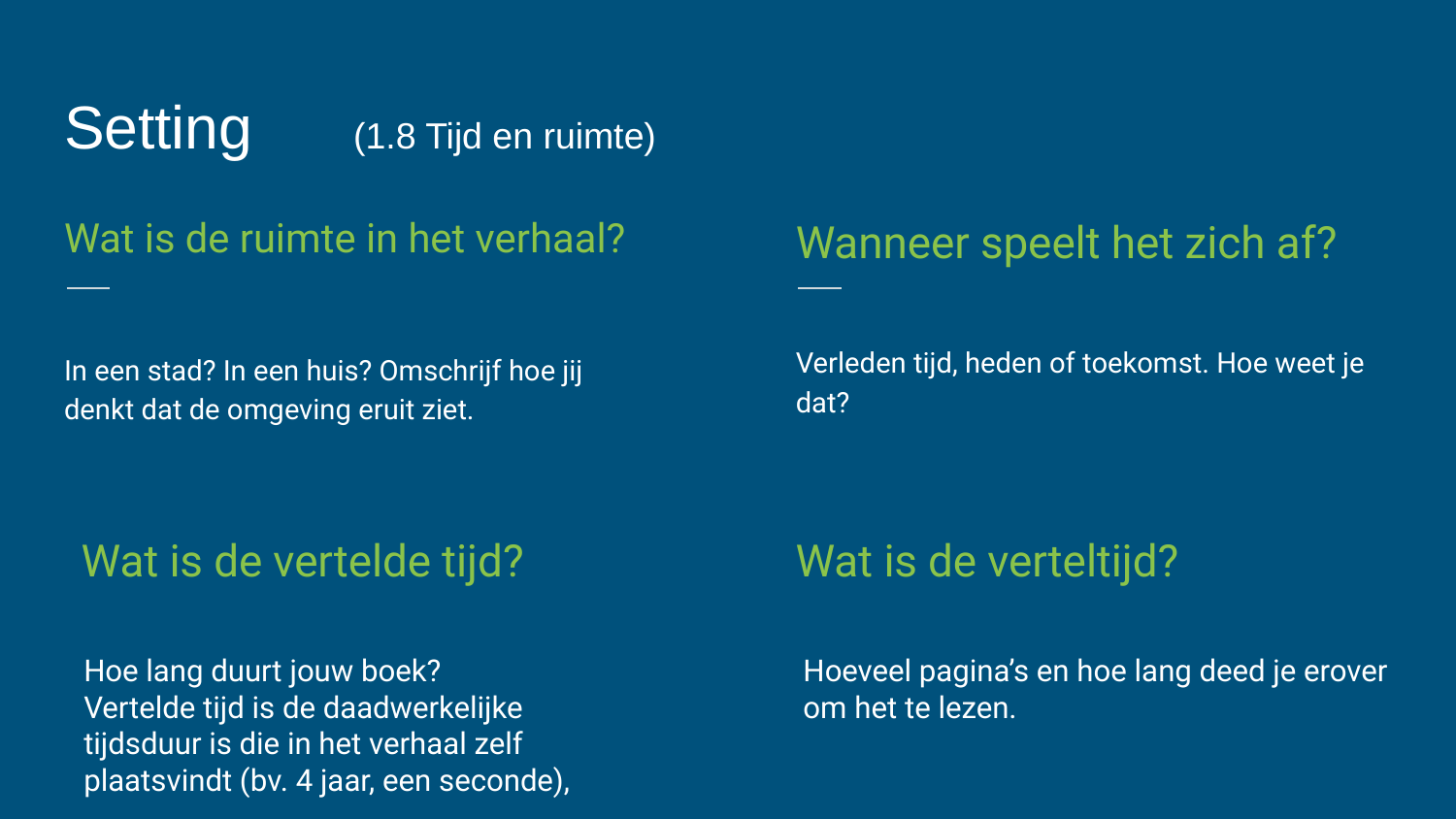

Setting      (1.8 Tijd en ruimte)
Wat is de ruimte in het verhaal?
Wanneer speelt het zich af?
Verleden tijd, heden of toekomst. Hoe weet je dat?

In een stad? In een huis? Omschrijf hoe jij denkt dat de omgeving eruit ziet.
Wat is de vertelde tijd?
Wat is de verteltijd?
Hoe lang duurt jouw boek?
Vertelde tijd is de daadwerkelijke tijdsduur is die in het verhaal zelf plaatsvindt (bv. 4 jaar, een seconde),
Hoeveel pagina’s en hoe lang deed je erover om het te lezen.